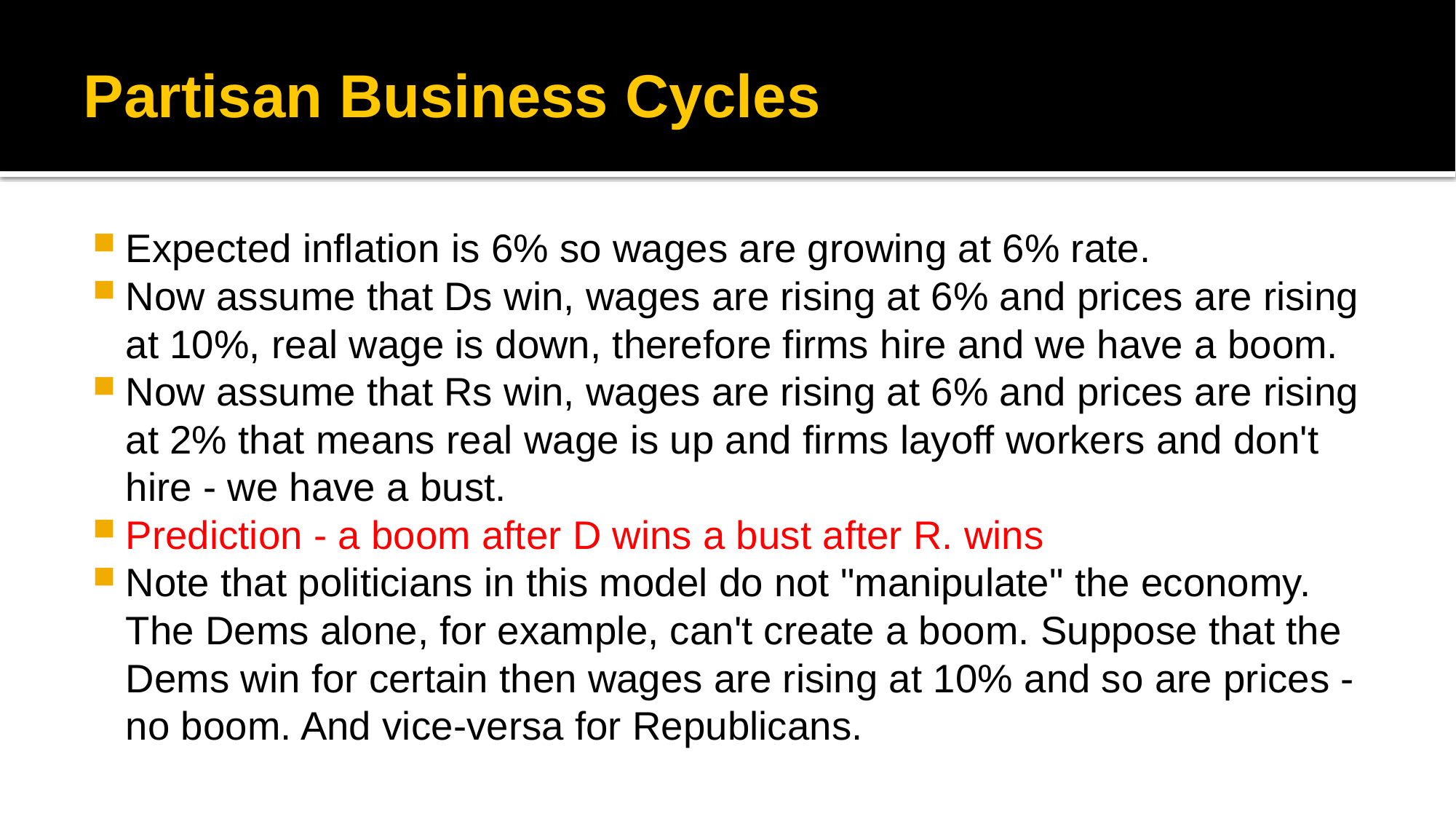

# Partisan Business Cycles
Expected inflation is 6% so wages are growing at 6% rate.
Now assume that Ds win, wages are rising at 6% and prices are rising at 10%, real wage is down, therefore firms hire and we have a boom.
Now assume that Rs win, wages are rising at 6% and prices are rising at 2% that means real wage is up and firms layoff workers and don't hire - we have a bust.
Prediction - a boom after D wins a bust after R. wins
Note that politicians in this model do not "manipulate" the economy. The Dems alone, for example, can't create a boom. Suppose that the Dems win for certain then wages are rising at 10% and so are prices - no boom. And vice-versa for Republicans.